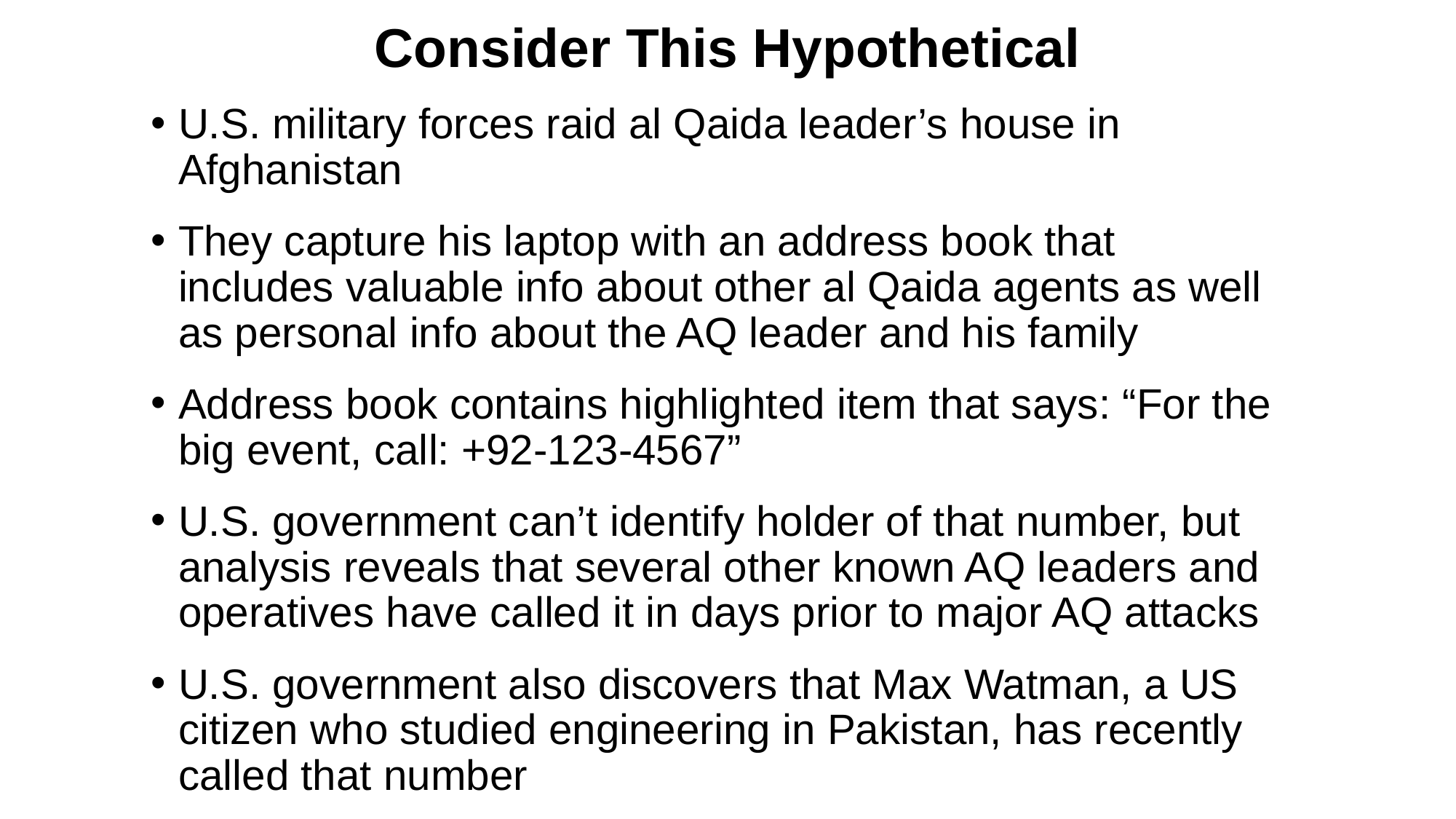

# Consider This Hypothetical
U.S. military forces raid al Qaida leader’s house in Afghanistan
They capture his laptop with an address book that includes valuable info about other al Qaida agents as well as personal info about the AQ leader and his family
Address book contains highlighted item that says: “For the big event, call: +92-123-4567”
U.S. government can’t identify holder of that number, but analysis reveals that several other known AQ leaders and operatives have called it in days prior to major AQ attacks
U.S. government also discovers that Max Watman, a US citizen who studied engineering in Pakistan, has recently called that number